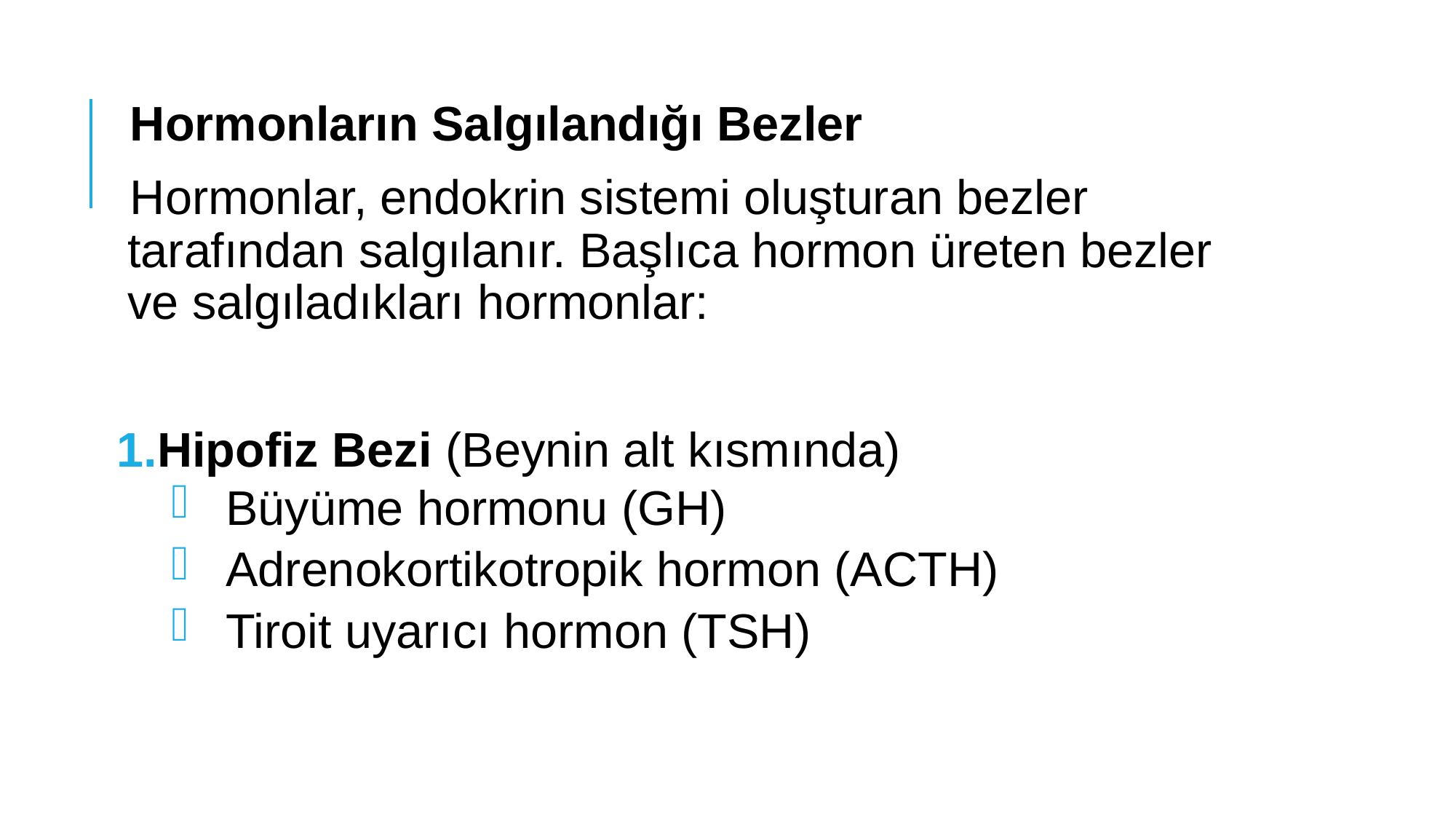

Hormonların Salgılandığı Bezler
Hormonlar, endokrin sistemi oluşturan bezler tarafından salgılanır. Başlıca hormon üreten bezler ve salgıladıkları hormonlar:

Hipofiz Bezi (Beynin alt kısmında)
Büyüme hormonu (GH)
Adrenokortikotropik hormon (ACTH)
Tiroit uyarıcı hormon (TSH)